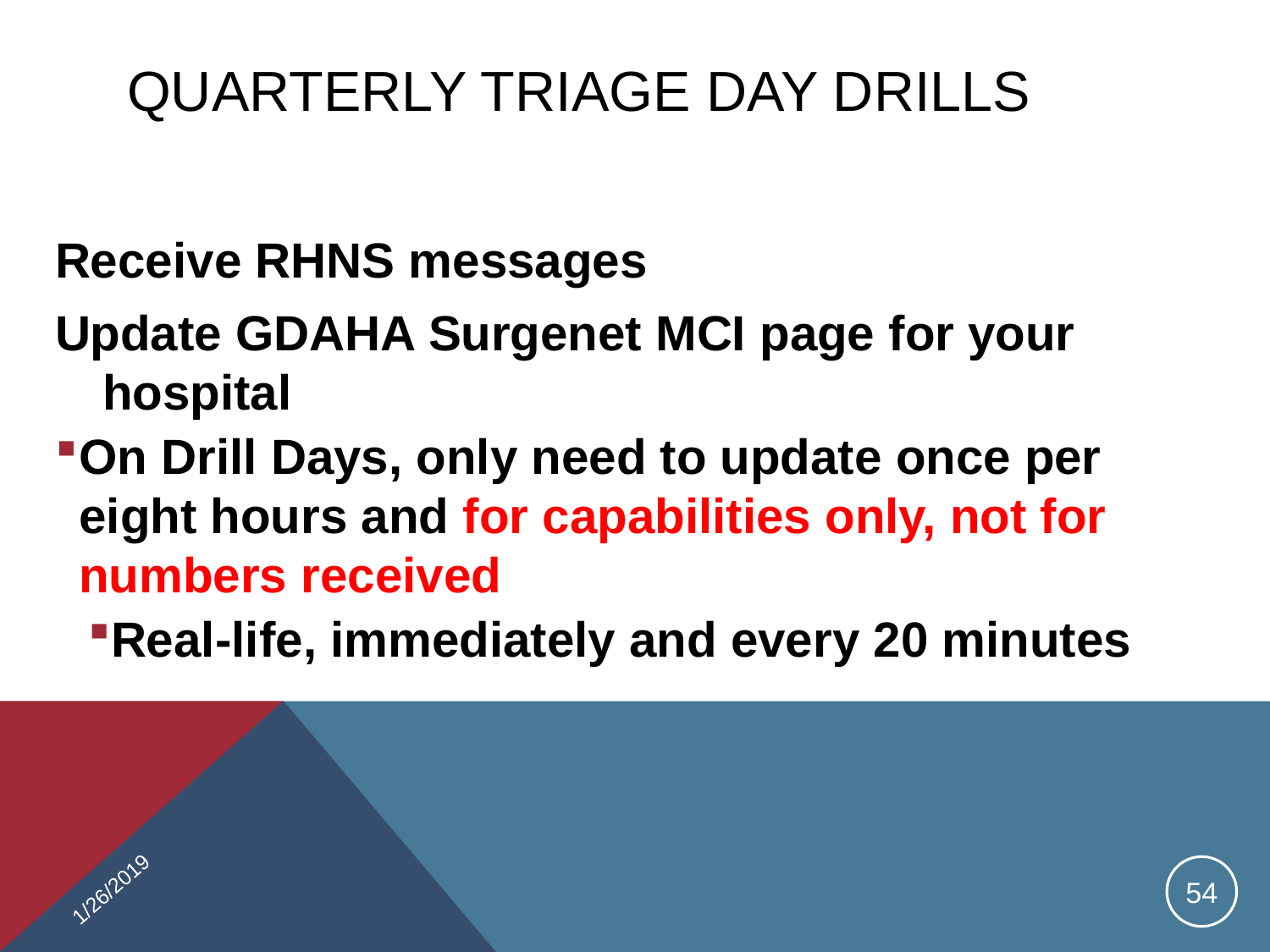

# Quarterly Triage Day Drills
Receive RHNS messages
Update GDAHA Surgenet MCI page for your hospital
On Drill Days, only need to update once per eight hours and for capabilities only, not for numbers received
Real-life, immediately and every 20 minutes

1/26/2019
54